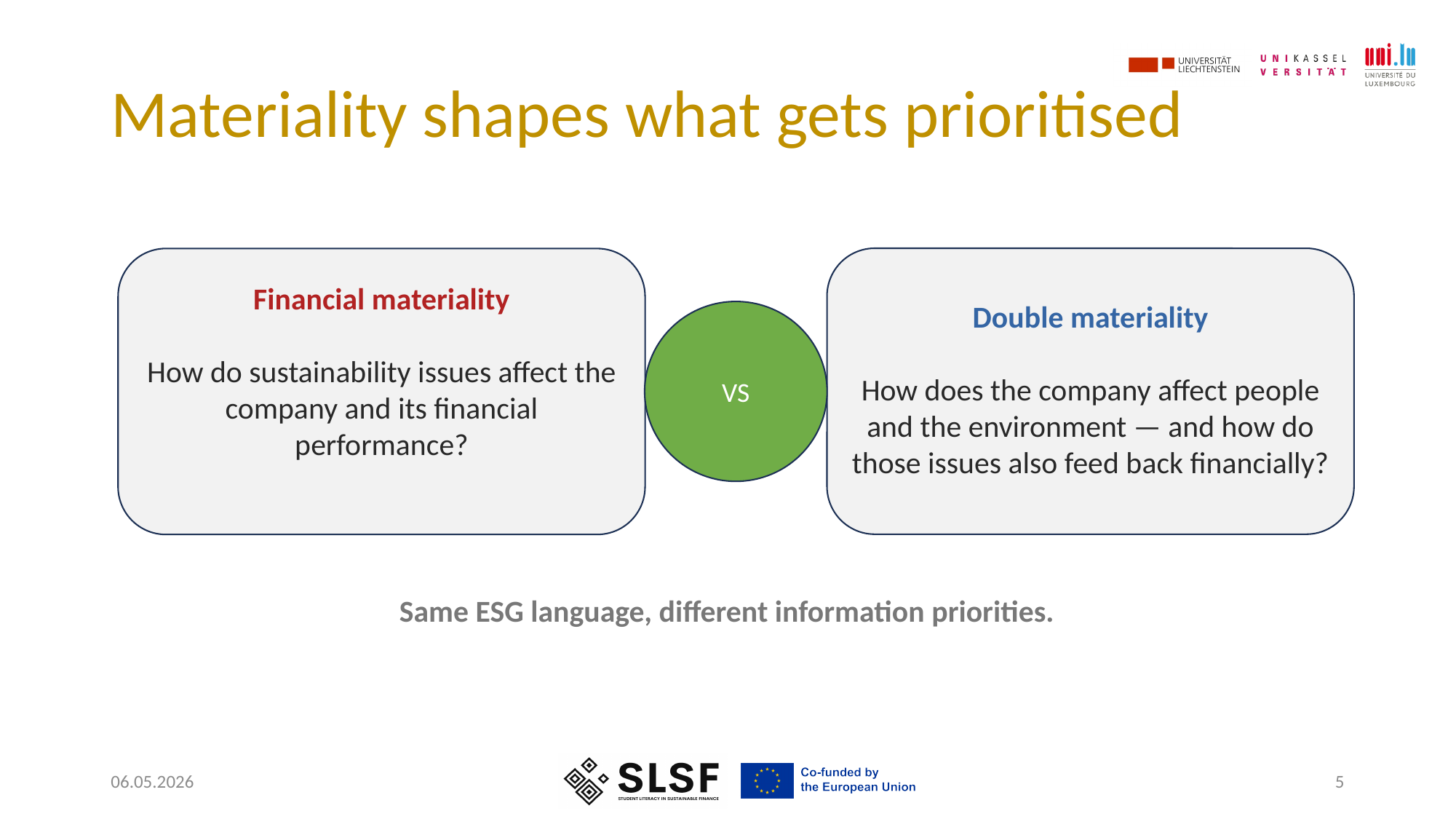

# Materiality shapes what gets prioritised

Double materiality

How does the company affect people and the environment — and how do those issues also feed back financially?

Financial materiality

How do sustainability issues affect the company and its financial performance?

VS
Same ESG language, different information priorities.

06.05.2026
5